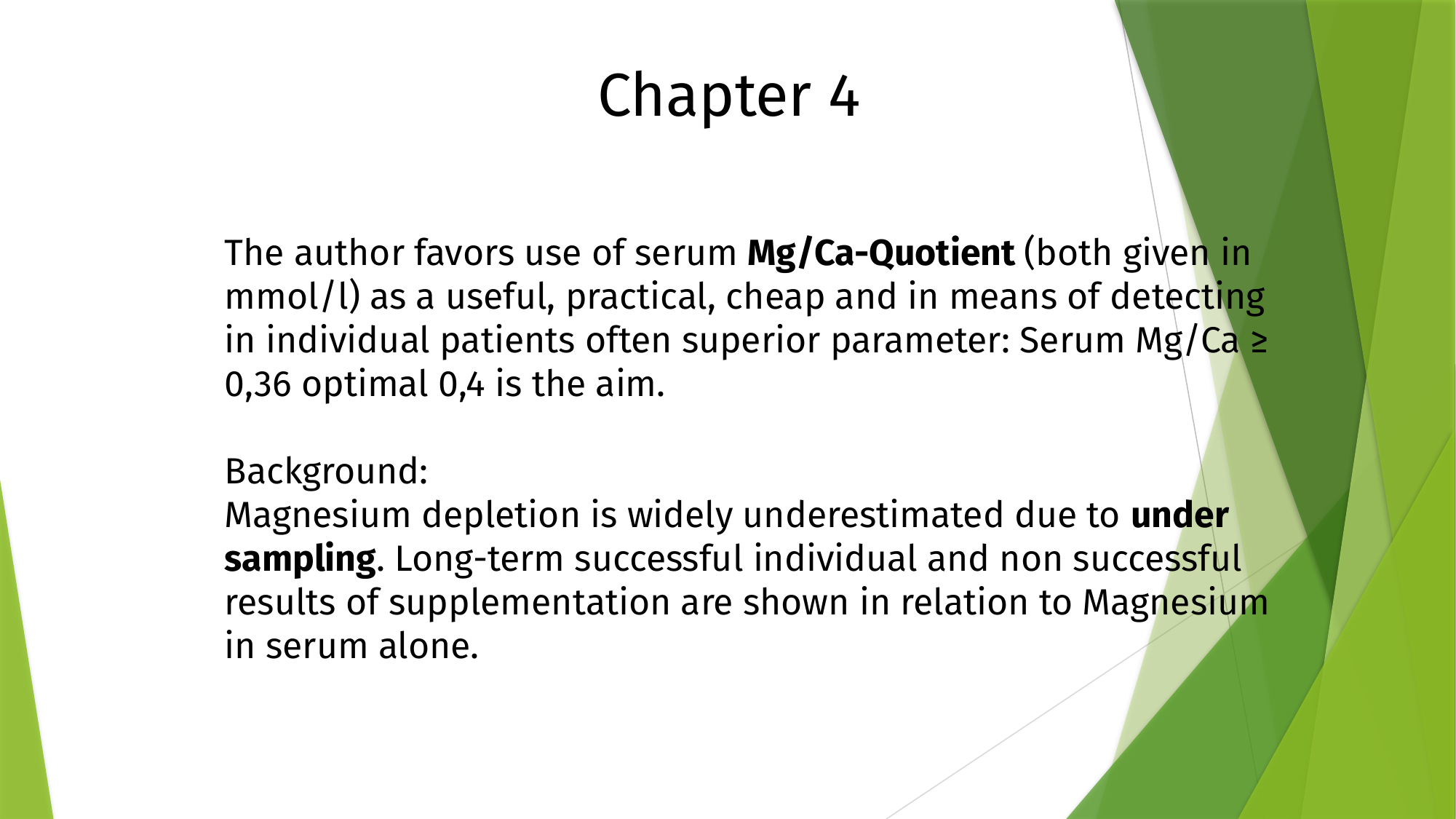

Chapter 4
The author favors use of serum Mg/Ca-Quotient (both given in mmol/l) as a useful, practical, cheap and in means of detecting in individual patients often superior parameter: Serum Mg/Ca ≥ 0,36 optimal 0,4 is the aim.
Background:
Magnesium depletion is widely underestimated due to under sampling. Long-term successful individual and non successful results of supplementation are shown in relation to Magnesium in serum alone.